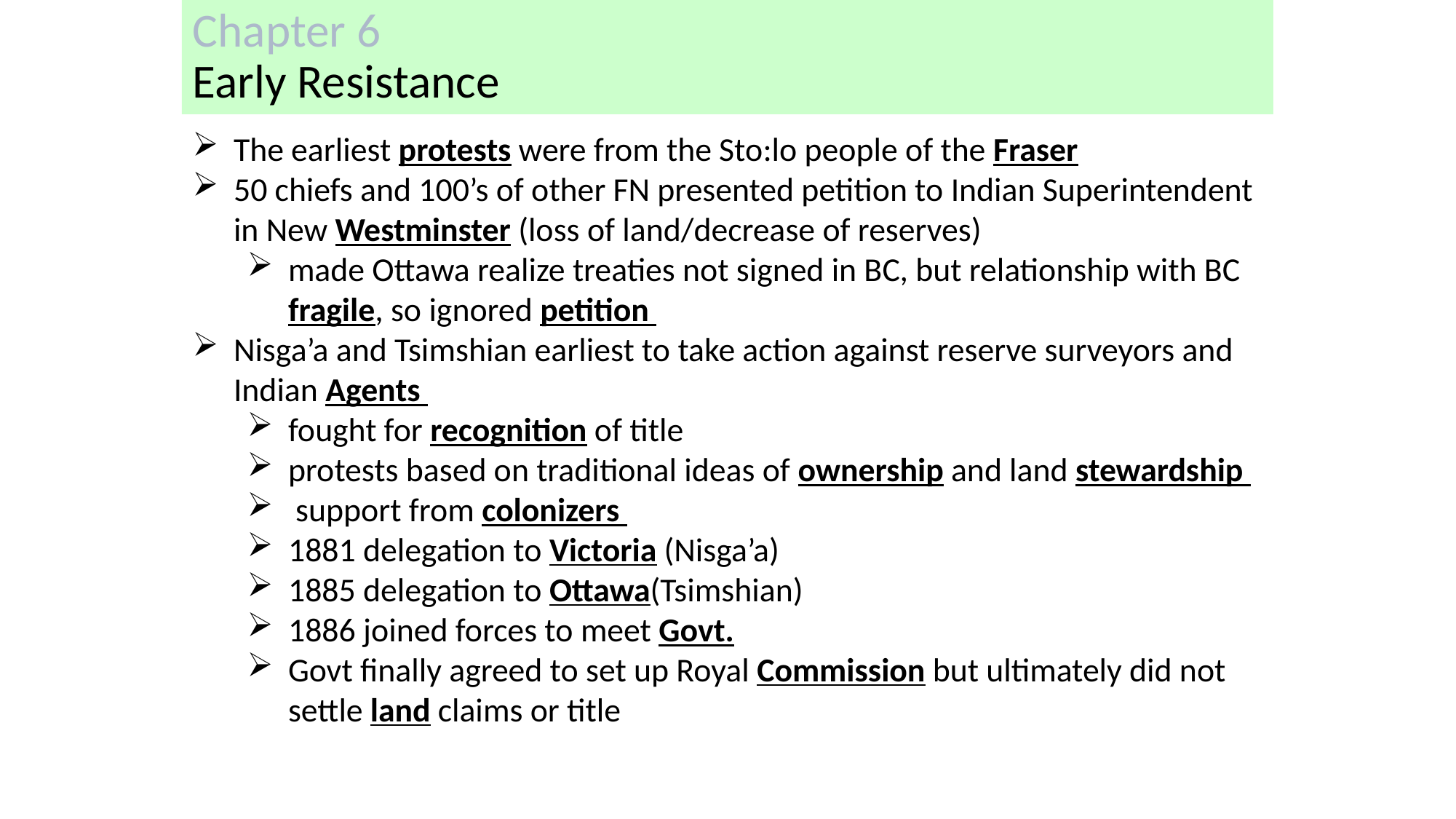

# Chapter 6 Early Resistance

The earliest protests were from the Sto:lo people of the Fraser
50 chiefs and 100’s of other FN presented petition to Indian Superintendent in New Westminster (loss of land/decrease of reserves)
made Ottawa realize treaties not signed in BC, but relationship with BC fragile, so ignored petition
Nisga’a and Tsimshian earliest to take action against reserve surveyors and Indian Agents
fought for recognition of title
protests based on traditional ideas of ownership and land stewardship
 support from colonizers
1881 delegation to Victoria (Nisga’a)
1885 delegation to Ottawa(Tsimshian)
1886 joined forces to meet Govt.
Govt finally agreed to set up Royal Commission but ultimately did not settle land claims or title